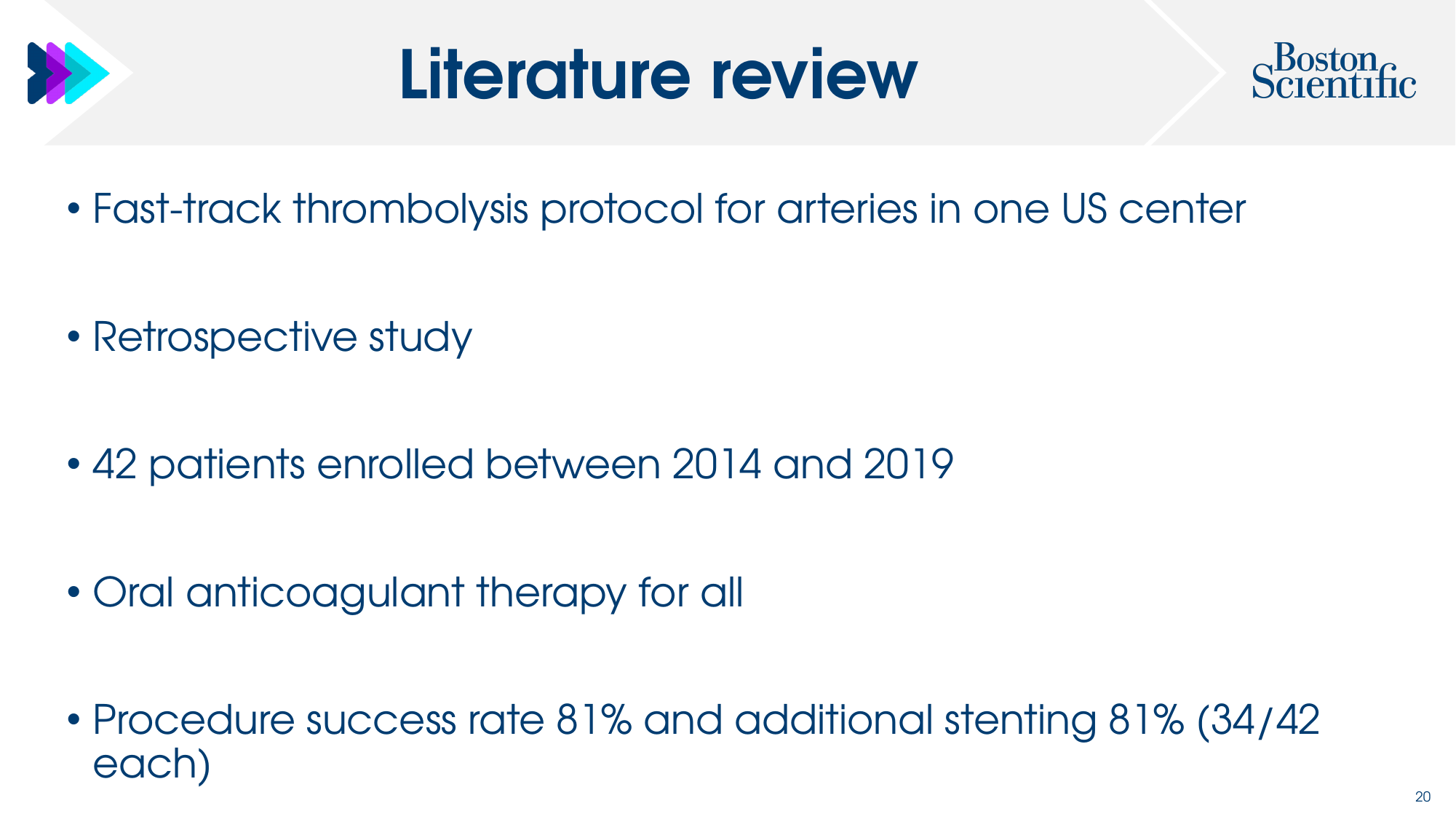

# Literature review

Fast-track thrombolysis protocol for arteries in one US center

Retrospective study

42 patients enrolled between 2014 and 2019

Oral anticoagulant therapy for all

Procedure success rate 81% and additional stenting 81% (34/42 each)

20